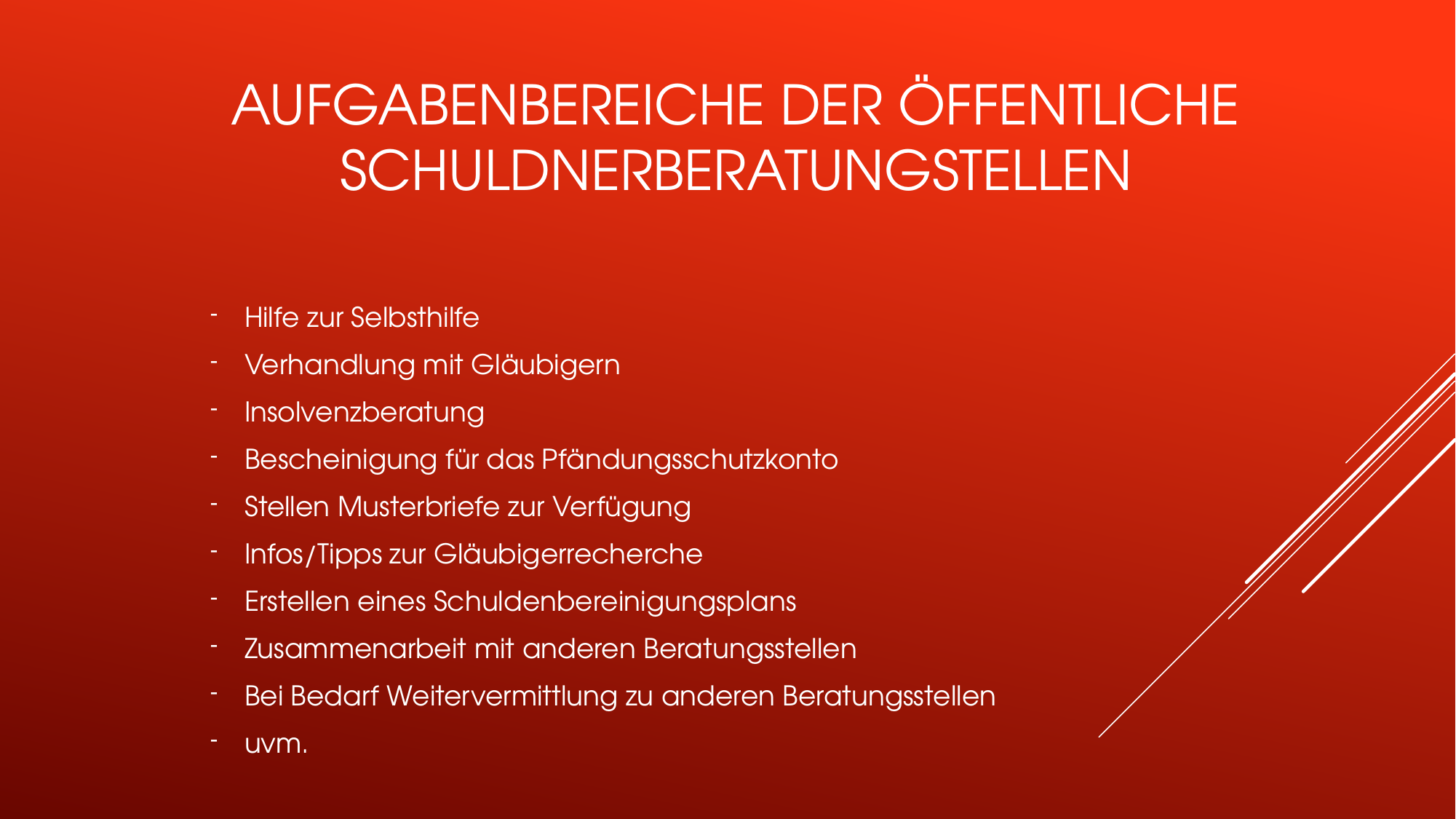

# Aufgabenbereiche der öffentliche Schuldnerberatungstellen

Hilfe zur Selbsthilfe
Verhandlung mit Gläubigern
Insolvenzberatung
Bescheinigung für das Pfändungsschutzkonto
Stellen Musterbriefe zur Verfügung
Infos/Tipps zur Gläubigerrecherche
Erstellen eines Schuldenbereinigungsplans
Zusammenarbeit mit anderen Beratungsstellen
Bei Bedarf Weitervermittlung zu anderen Beratungsstellen
uvm.